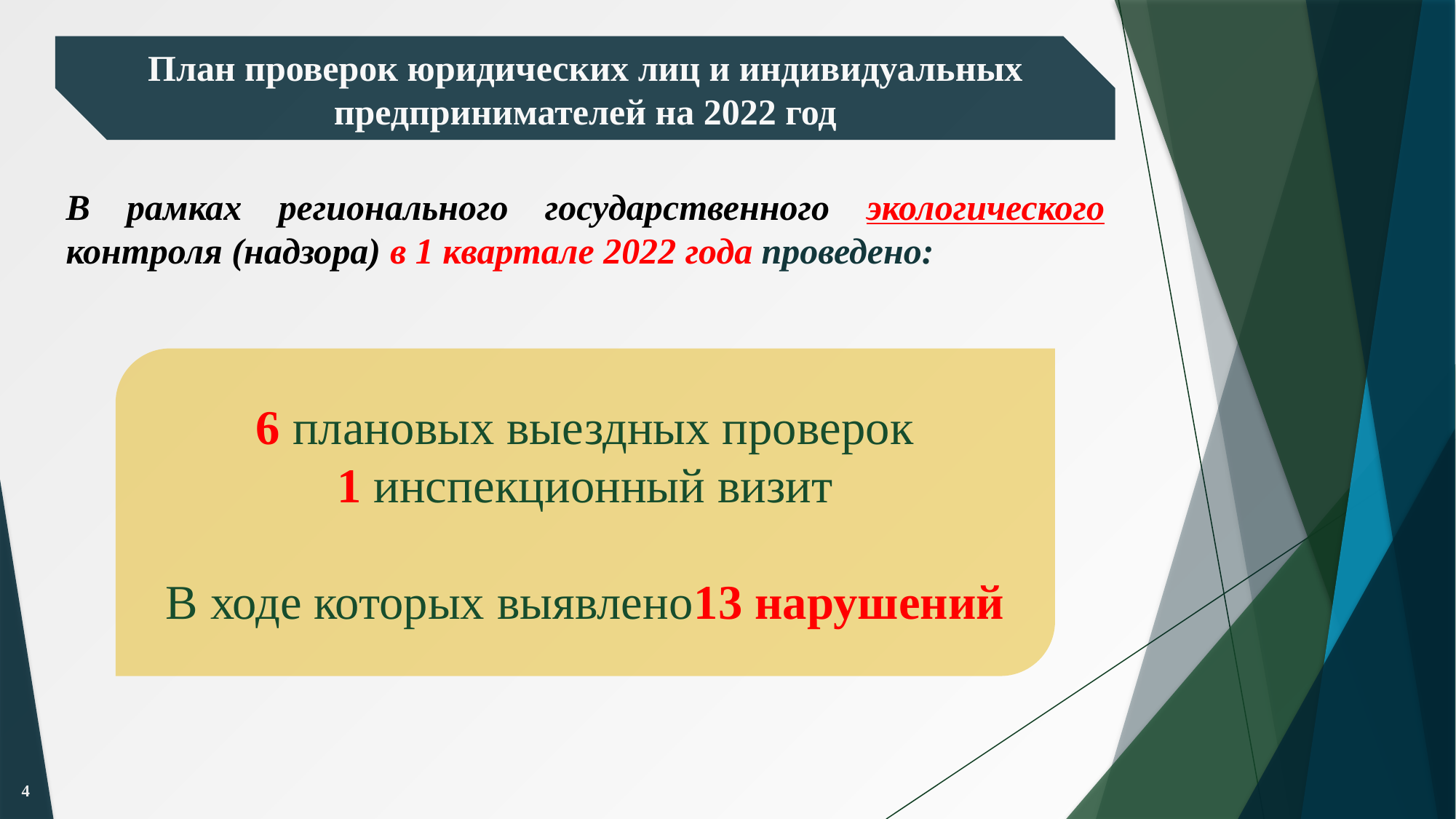

План проверок юридических лиц и индивидуальных предпринимателей на 2022 год
В рамках регионального государственного экологического контроля (надзора) в 1 квартале 2022 года проведено:

6 плановых выездных проверок
1 инспекционный визит

В ходе которых выявлено13 нарушений
4